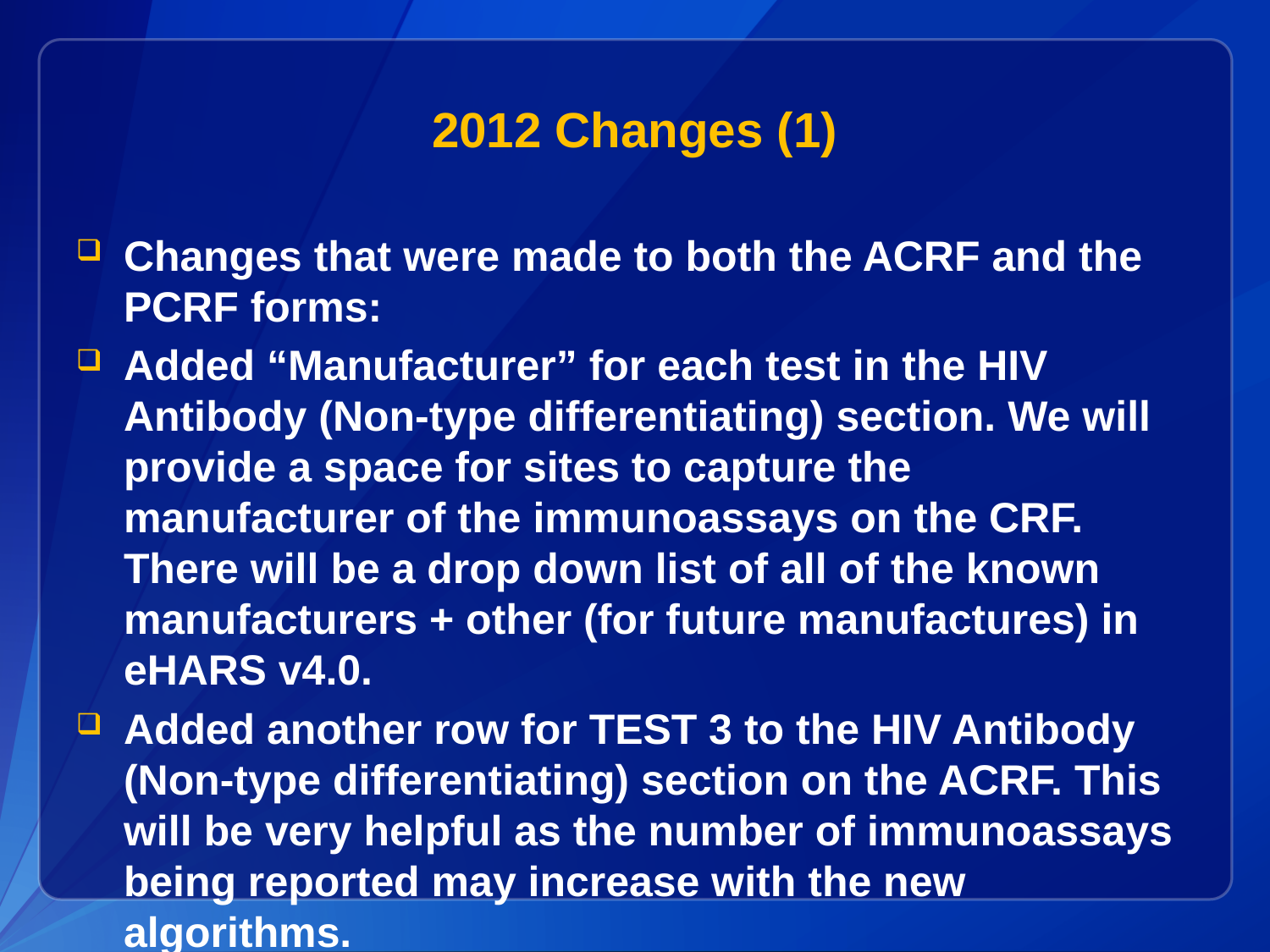

# 2012 Changes (1)
Changes that were made to both the ACRF and the PCRF forms:
Added “Manufacturer” for each test in the HIV Antibody (Non-type differentiating) section. We will provide a space for sites to capture the manufacturer of the immunoassays on the CRF. There will be a drop down list of all of the known manufacturers + other (for future manufactures) in eHARS v4.0.
Added another row for TEST 3 to the HIV Antibody (Non-type differentiating) section on the ACRF. This will be very helpful as the number of immunoassays being reported may increase with the new algorithms.